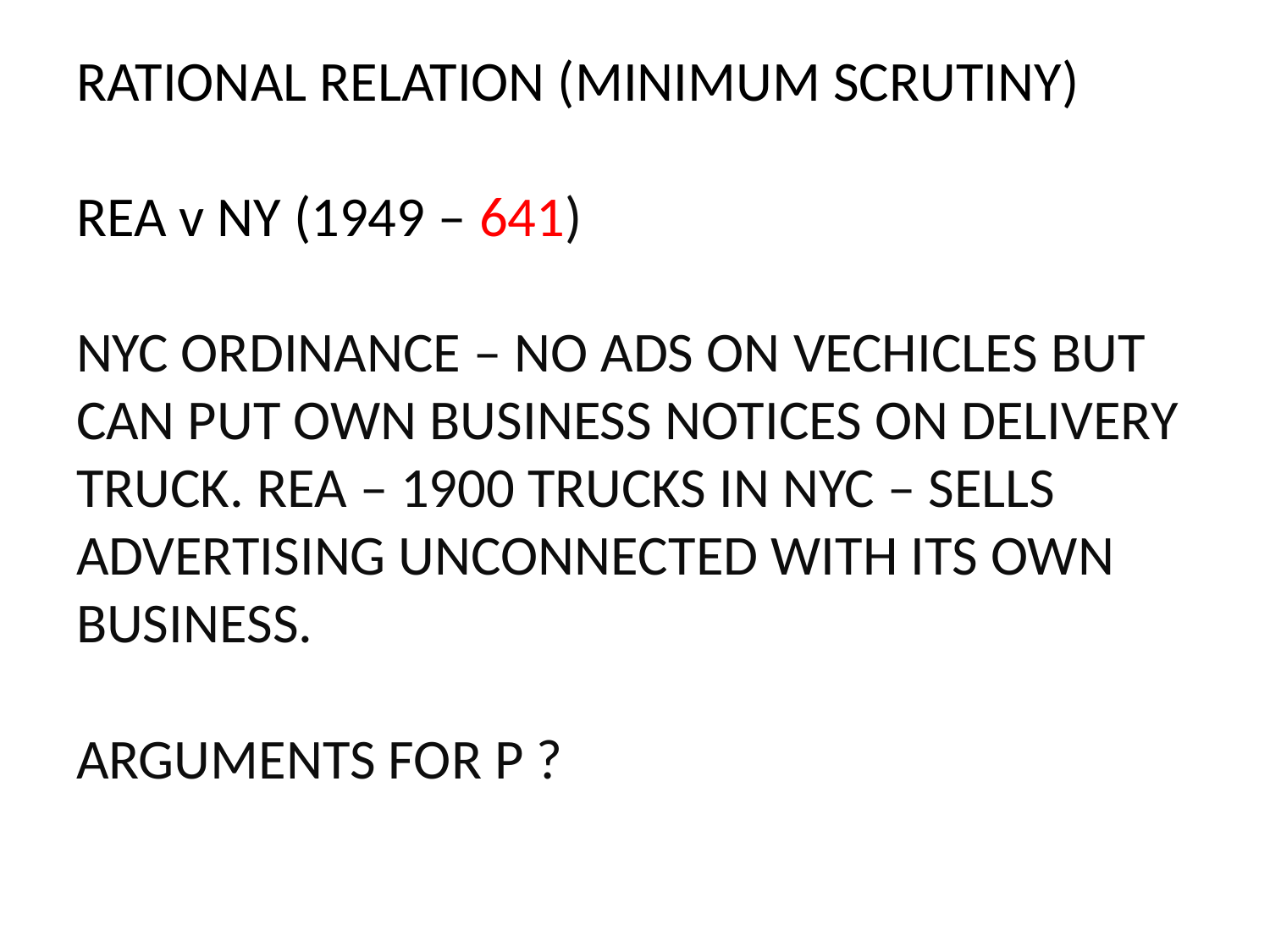

# RATIONAL RELATION (MINIMUM SCRUTINY) REA v NY (1949 – 641) NYC ORDINANCE – NO ADS ON VECHICLES BUT CAN PUT OWN BUSINESS NOTICES ON DELIVERY TRUCK. REA – 1900 TRUCKS IN NYC – SELLS ADVERTISING UNCONNECTED WITH ITS OWN BUSINESS. ARGUMENTS FOR P ?